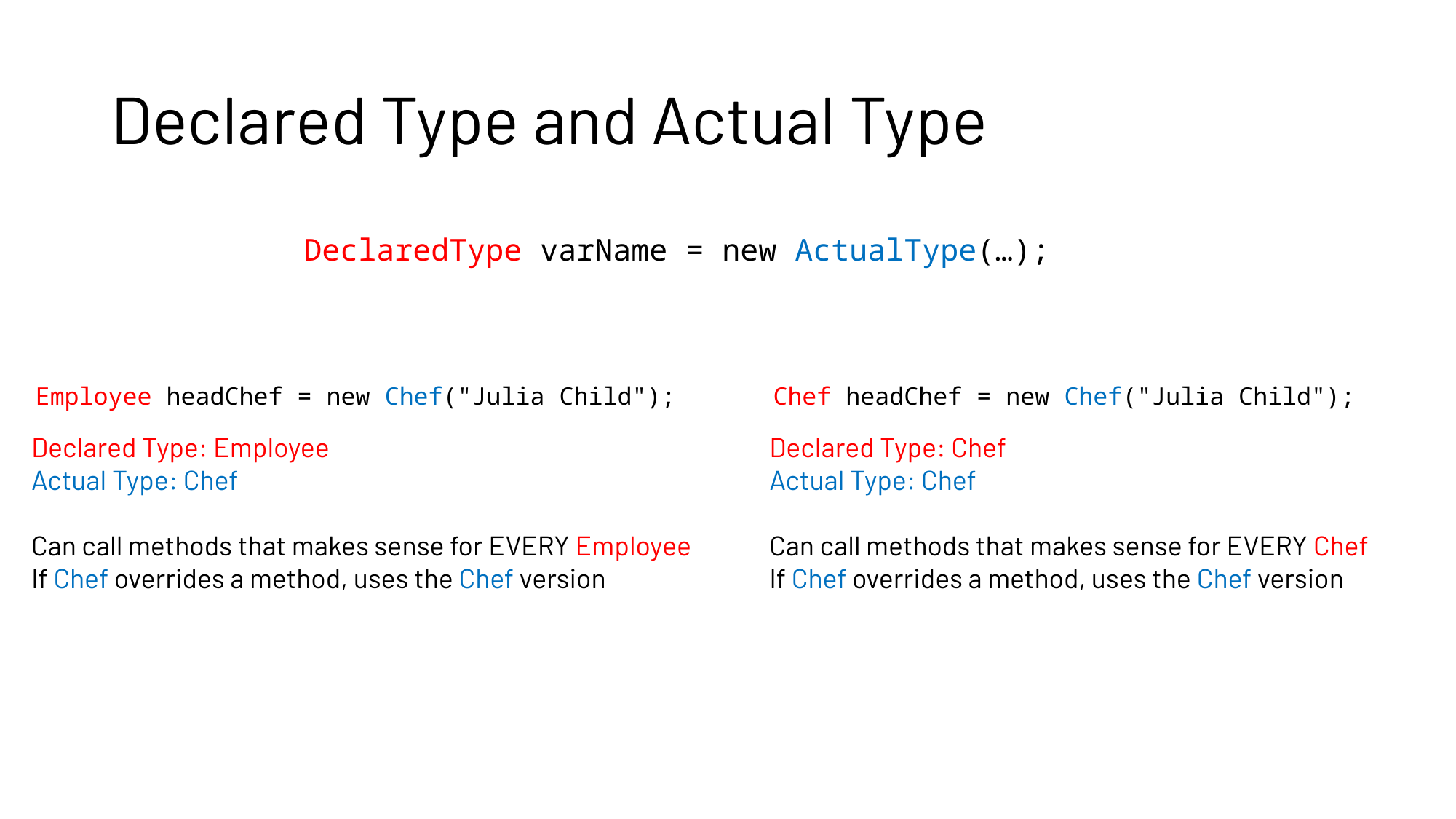

# Declared Type and Actual Type
DeclaredType varName = new ActualType(…);
Employee headChef = new Chef("Julia Child");
Chef headChef = new Chef("Julia Child");
Declared Type: Employee
Actual Type: Chef

Can call methods that makes sense for EVERY Employee
If Chef overrides a method, uses the Chef version
Declared Type: Chef
Actual Type: Chef

Can call methods that makes sense for EVERY Chef
If Chef overrides a method, uses the Chef version